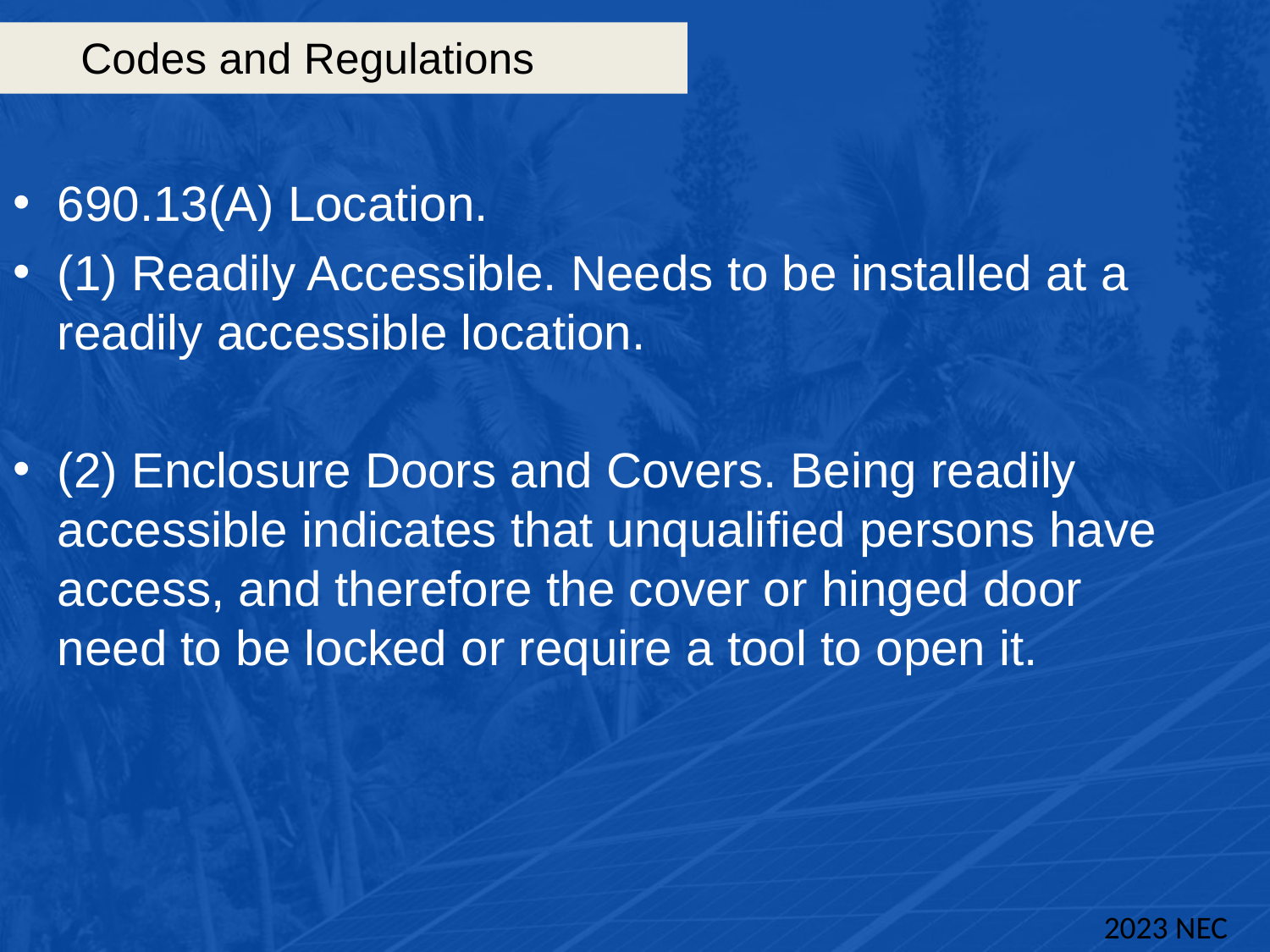

# Codes and Regulations
690.13(A) Location.
(1) Readily Accessible. Needs to be installed at a readily accessible location.

(2) Enclosure Doors and Covers. Being readily accessible indicates that unqualified persons have access, and therefore the cover or hinged door need to be locked or require a tool to open it.

2023 NEC